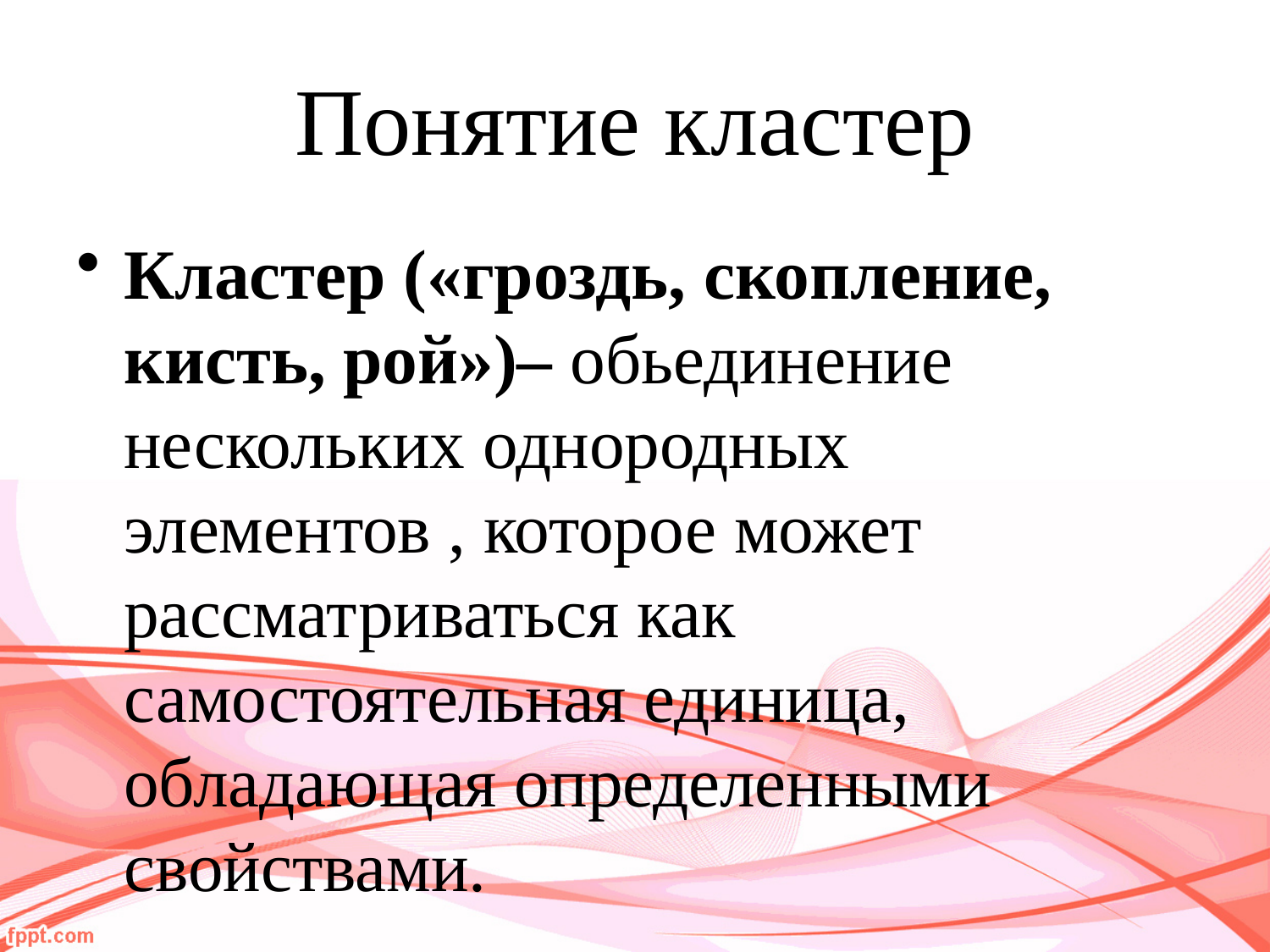

# Понятие кластер
Кластер («гроздь, скопление, кисть, рой»)– обьединение нескольких однородных элементов , которое может рассматриваться как самостоятельная единица, обладающая определенными свойствами.